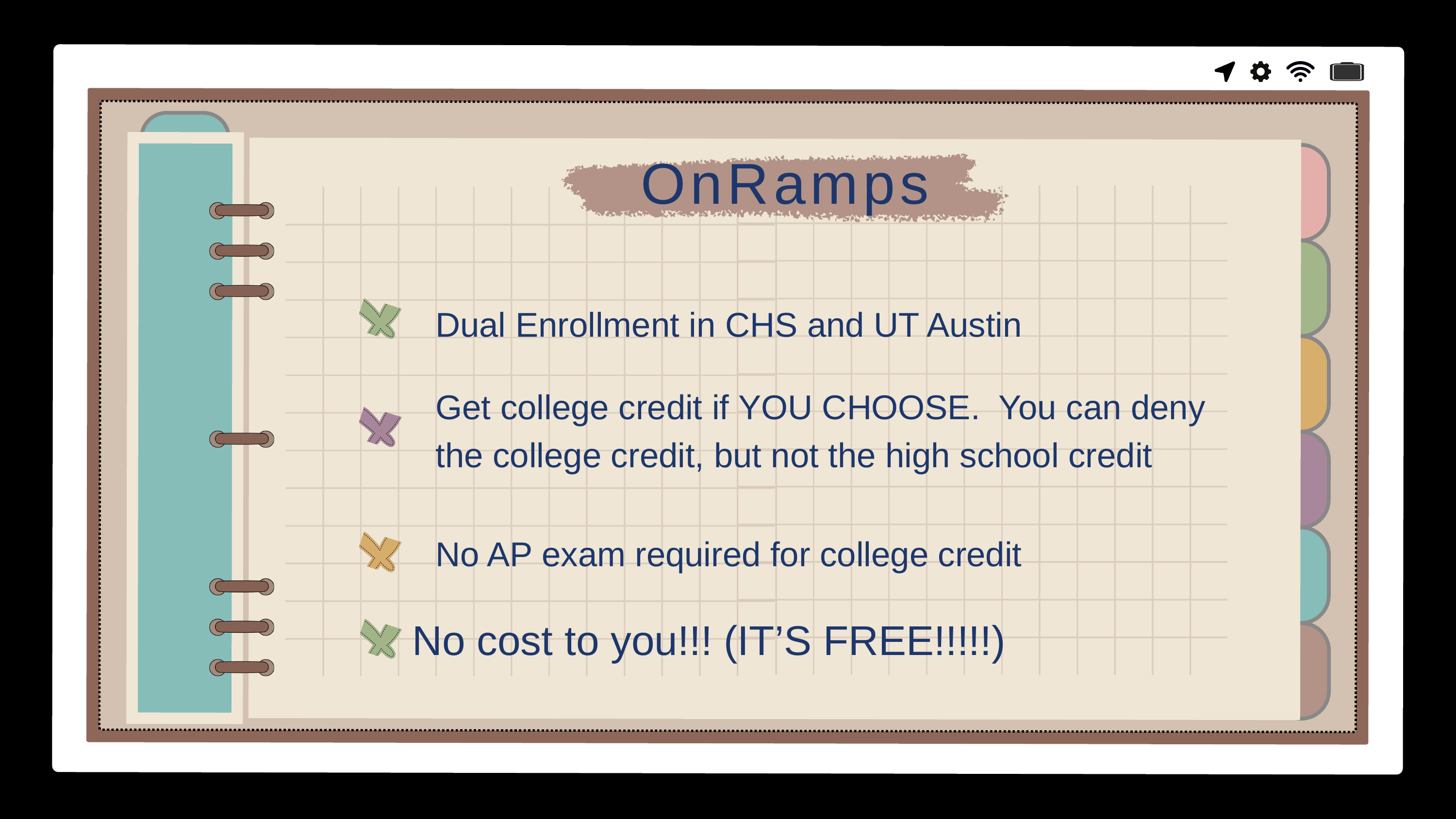

OnRamps

Dual Enrollment in CHS and UT Austin

Get college credit if YOU CHOOSE.  You can deny the college credit, but not the high school credit

No AP exam required for college credit

No cost to you!!! (IT’S FREE!!!!!)